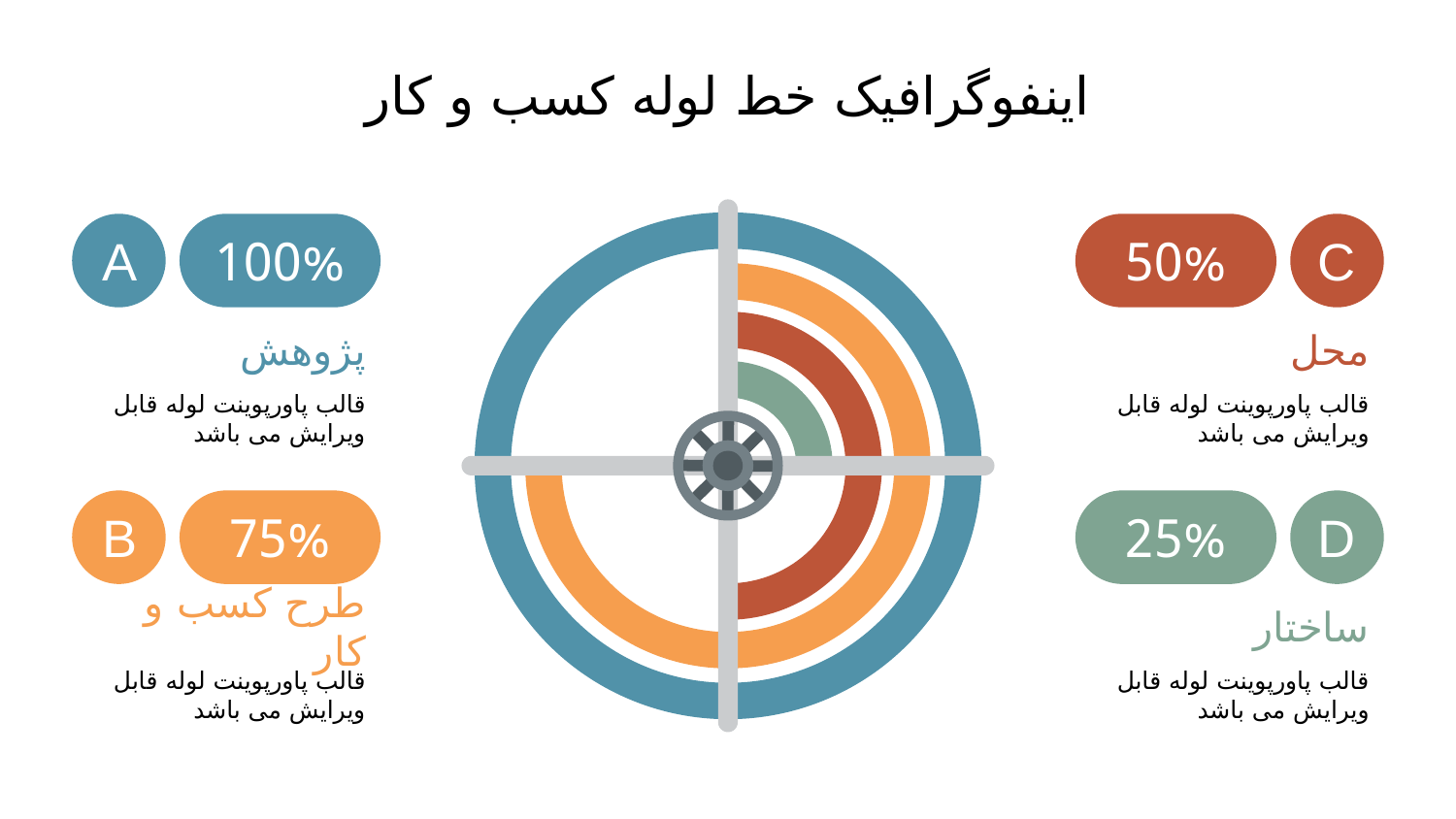

# اینفوگرافیک خط لوله کسب و کار

A
100%
پژوهش
قالب پاورپوینت لوله قابل ویرایش می باشد
50%
C
محل
قالب پاورپوینت لوله قابل ویرایش می باشد
B
75%
طرح کسب و کار
قالب پاورپوینت لوله قابل ویرایش می باشد
25%
D
ساختار
قالب پاورپوینت لوله قابل ویرایش می باشد